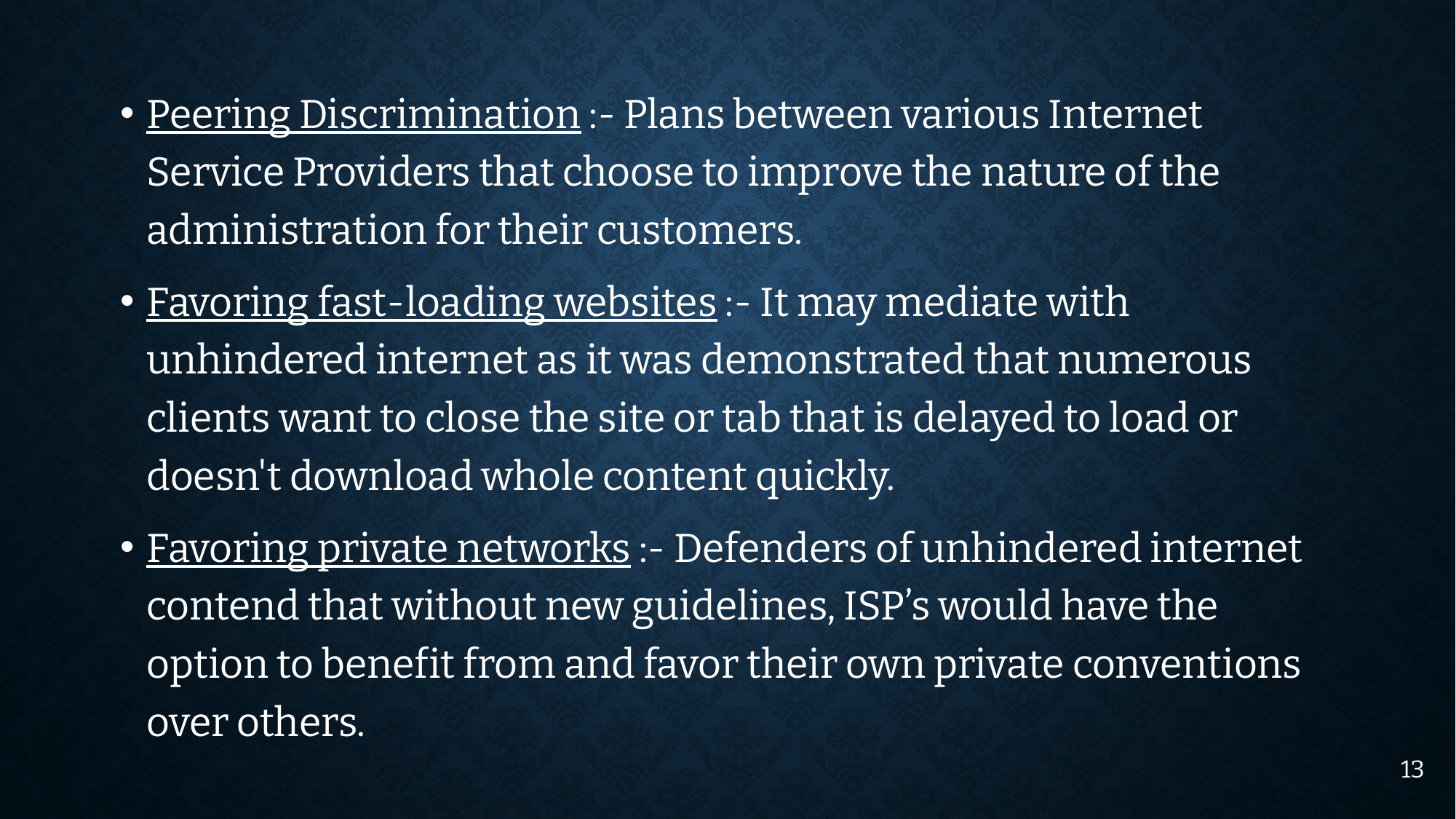

Peering Discrimination :- Plans between various Internet Service Providers that choose to improve the nature of the administration for their customers.
Favoring fast-loading websites :- It may mediate with unhindered internet as it was demonstrated that numerous clients want to close the site or tab that is delayed to load or doesn't download whole content quickly.
Favoring private networks :- Defenders of unhindered internet contend that without new guidelines, ISP’s would have the option to benefit from and favor their own private conventions over others.

13